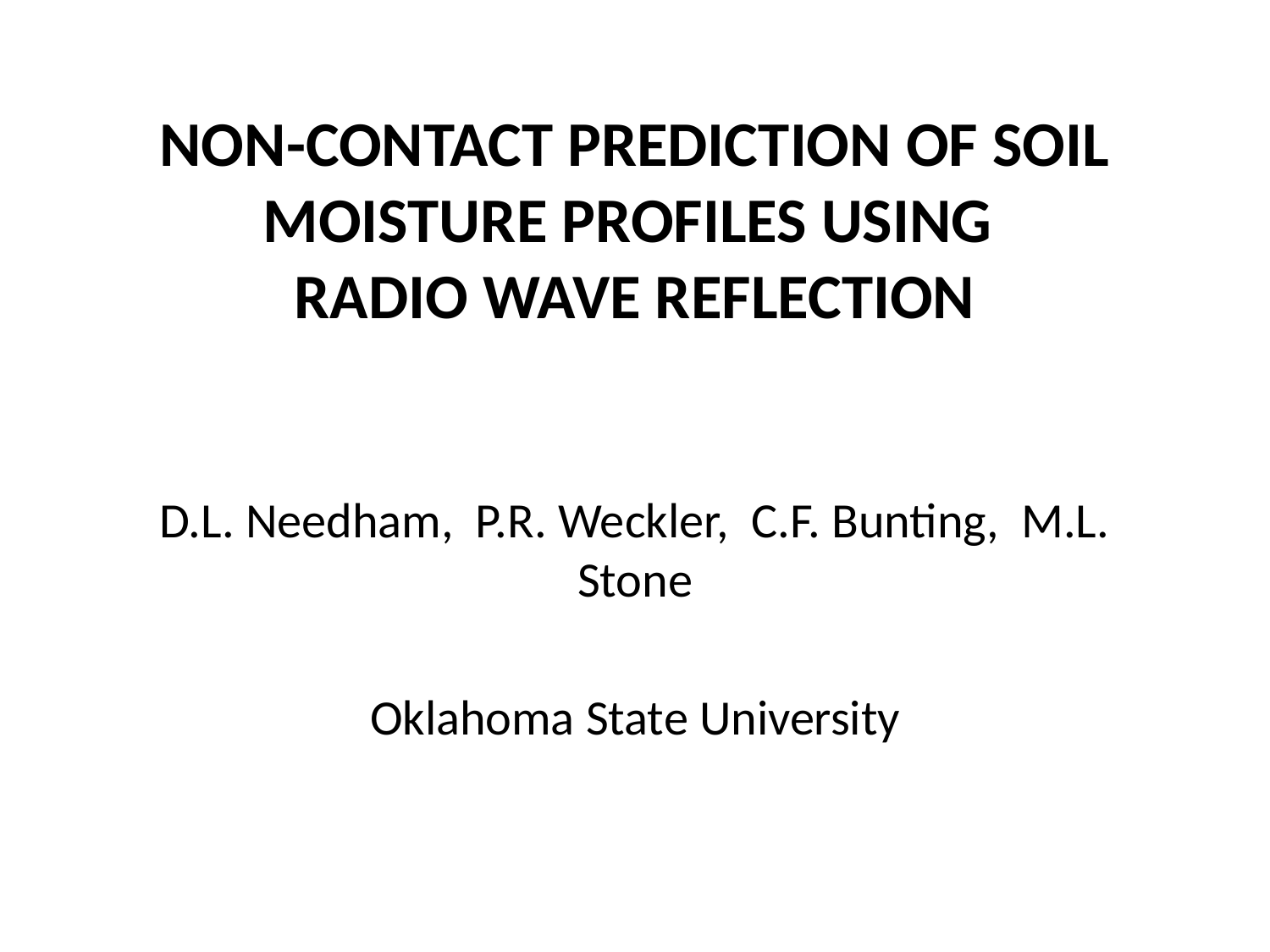

# NON-CONTACT PREDICTION OF SOIL MOISTURE PROFILES USING RADIO WAVE REFLECTION

D.L. Needham,  P.R. Weckler,  C.F. Bunting,  M.L. Stone

Oklahoma State University